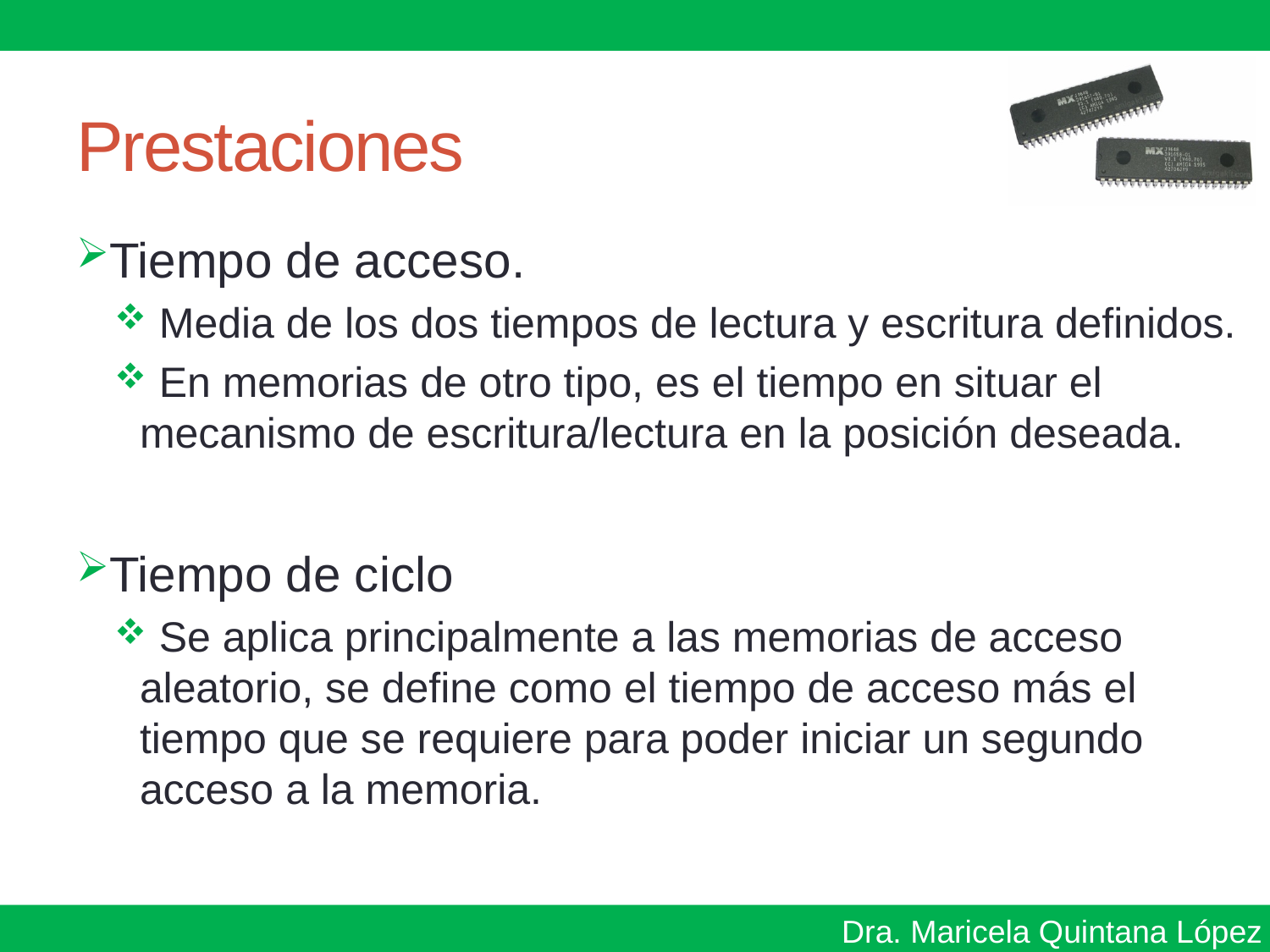

# Prestaciones
Tiempo de acceso.
 Media de los dos tiempos de lectura y escritura definidos.
 En memorias de otro tipo, es el tiempo en situar el mecanismo de escritura/lectura en la posición deseada.

Tiempo de ciclo
 Se aplica principalmente a las memorias de acceso aleatorio, se define como el tiempo de acceso más el tiempo que se requiere para poder iniciar un segundo acceso a la memoria.